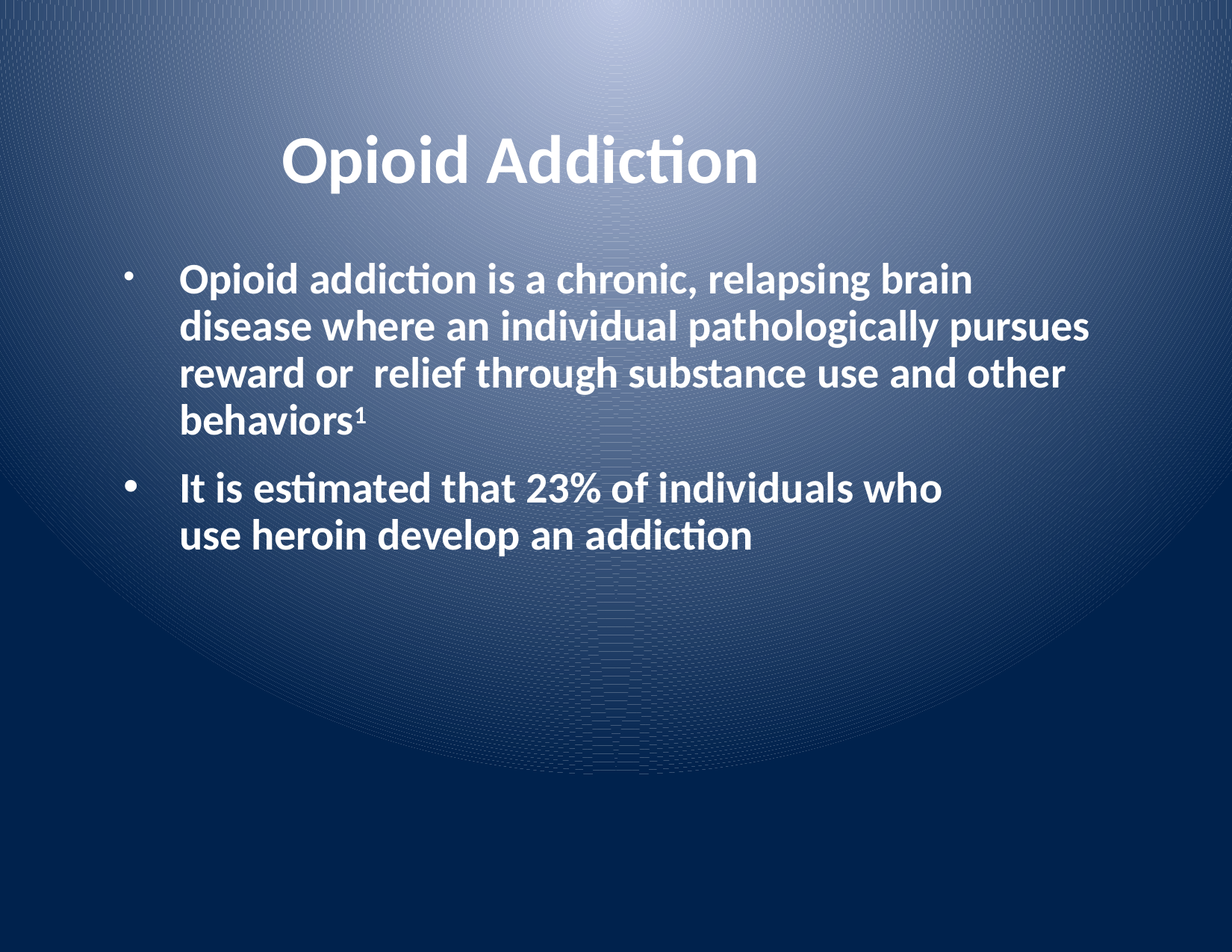

# Opioid Addiction
Opioid addiction is a chronic, relapsing brain disease where an individual pathologically pursues reward or  relief through substance use and other behaviors1
It is estimated that 23% of individuals who use heroin develop an addiction